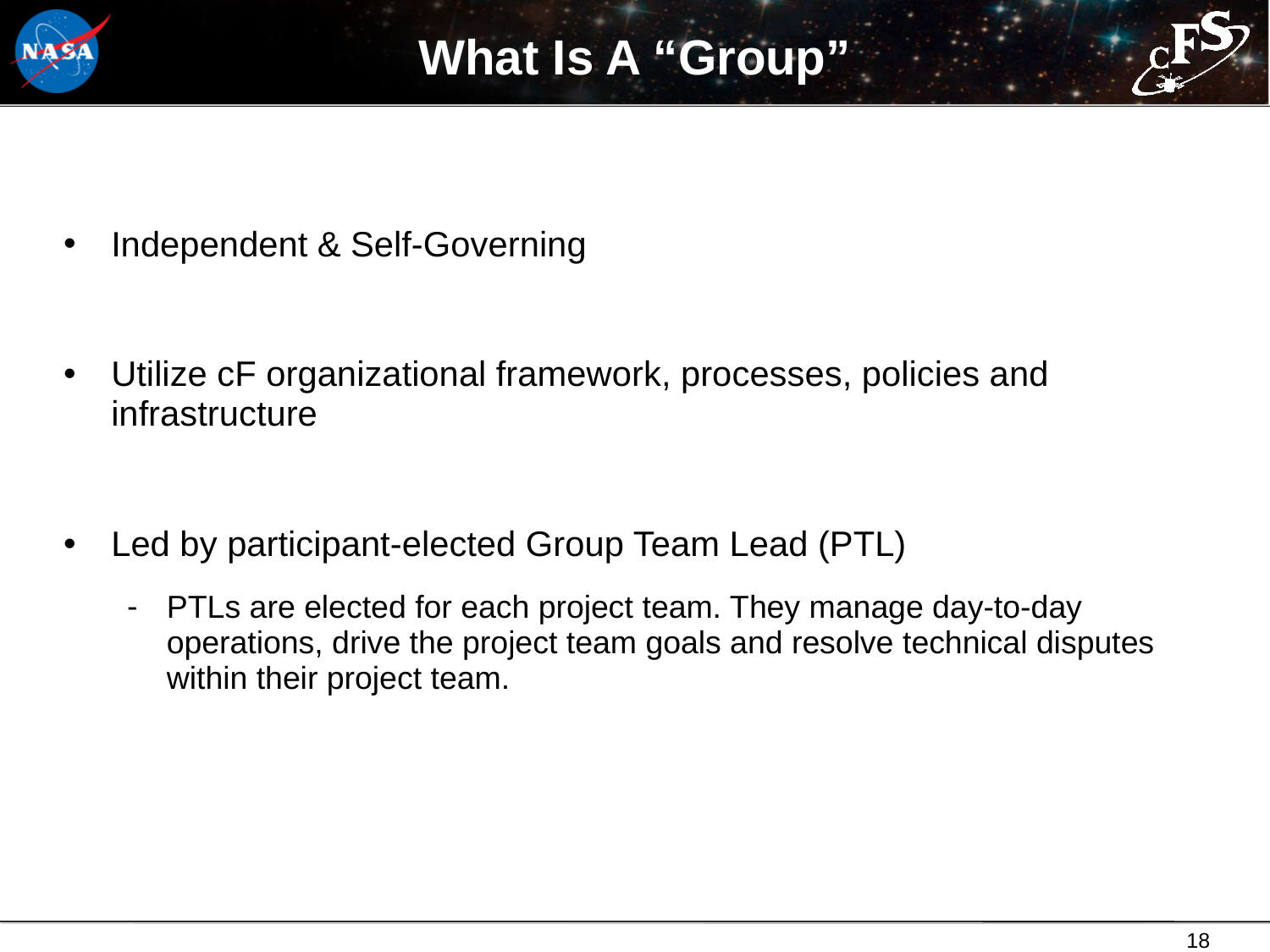

# What Is A “Group”
Independent & Self-Governing

Utilize cF organizational framework, processes, policies and infrastructure

Led by participant-elected Group Team Lead (PTL)
PTLs are elected for each project team. They manage day-to-day operations, drive the project team goals and resolve technical disputes within their project team.